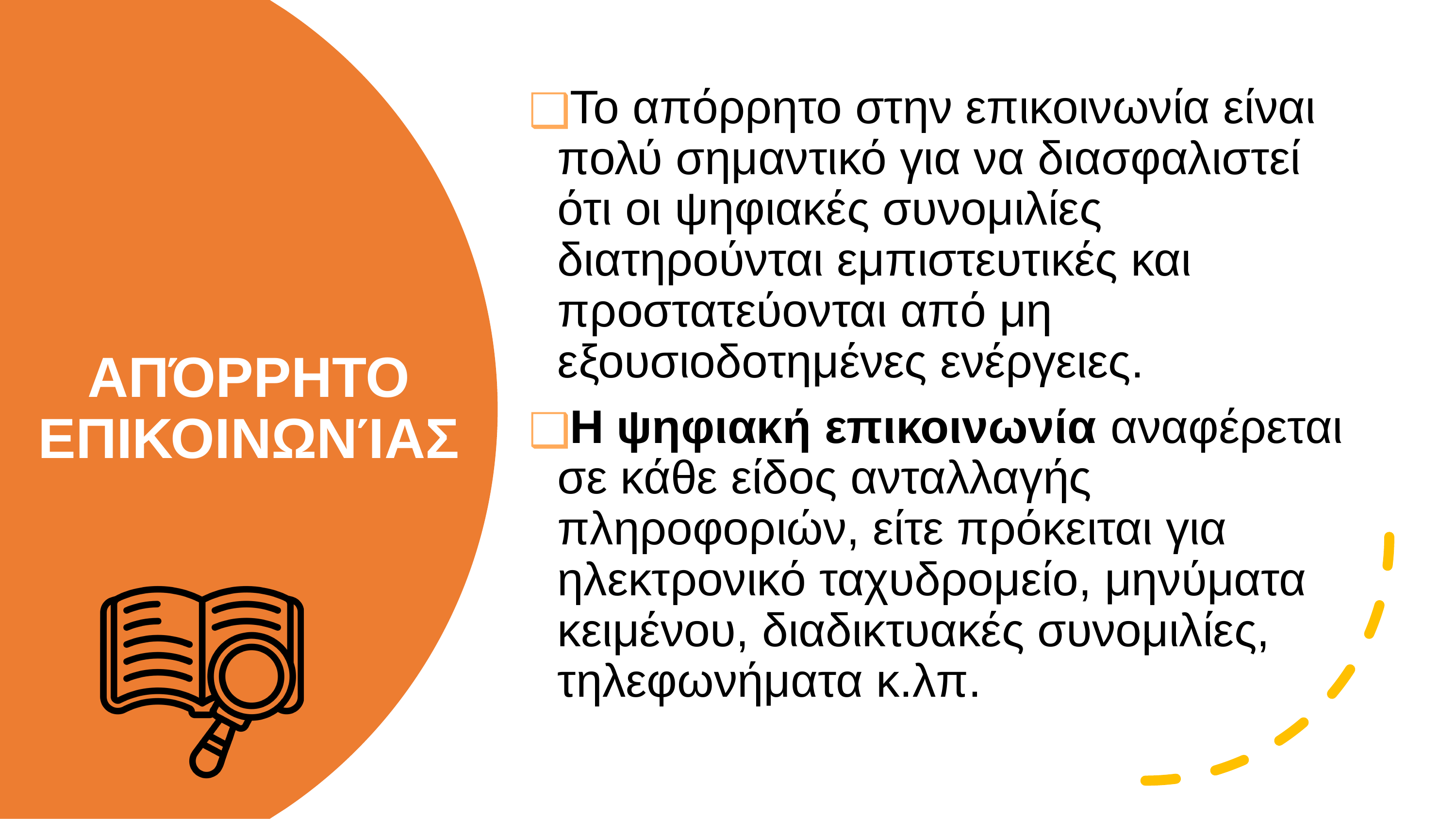

Το απόρρητο στην επικοινωνία είναι πολύ σημαντικό για να διασφαλιστεί ότι οι ψηφιακές συνομιλίες διατηρούνται εμπιστευτικές και προστατεύονται από μη εξουσιοδοτημένες ενέργειες.
Η ψηφιακή επικοινωνία αναφέρεται σε κάθε είδος ανταλλαγής πληροφοριών, είτε πρόκειται για ηλεκτρονικό ταχυδρομείο, μηνύματα κειμένου, διαδικτυακές συνομιλίες, τηλεφωνήματα κ.λπ.
# ΑΠΌΡΡΗΤΟ ΕΠΙΚΟΙΝΩΝΊΑΣ